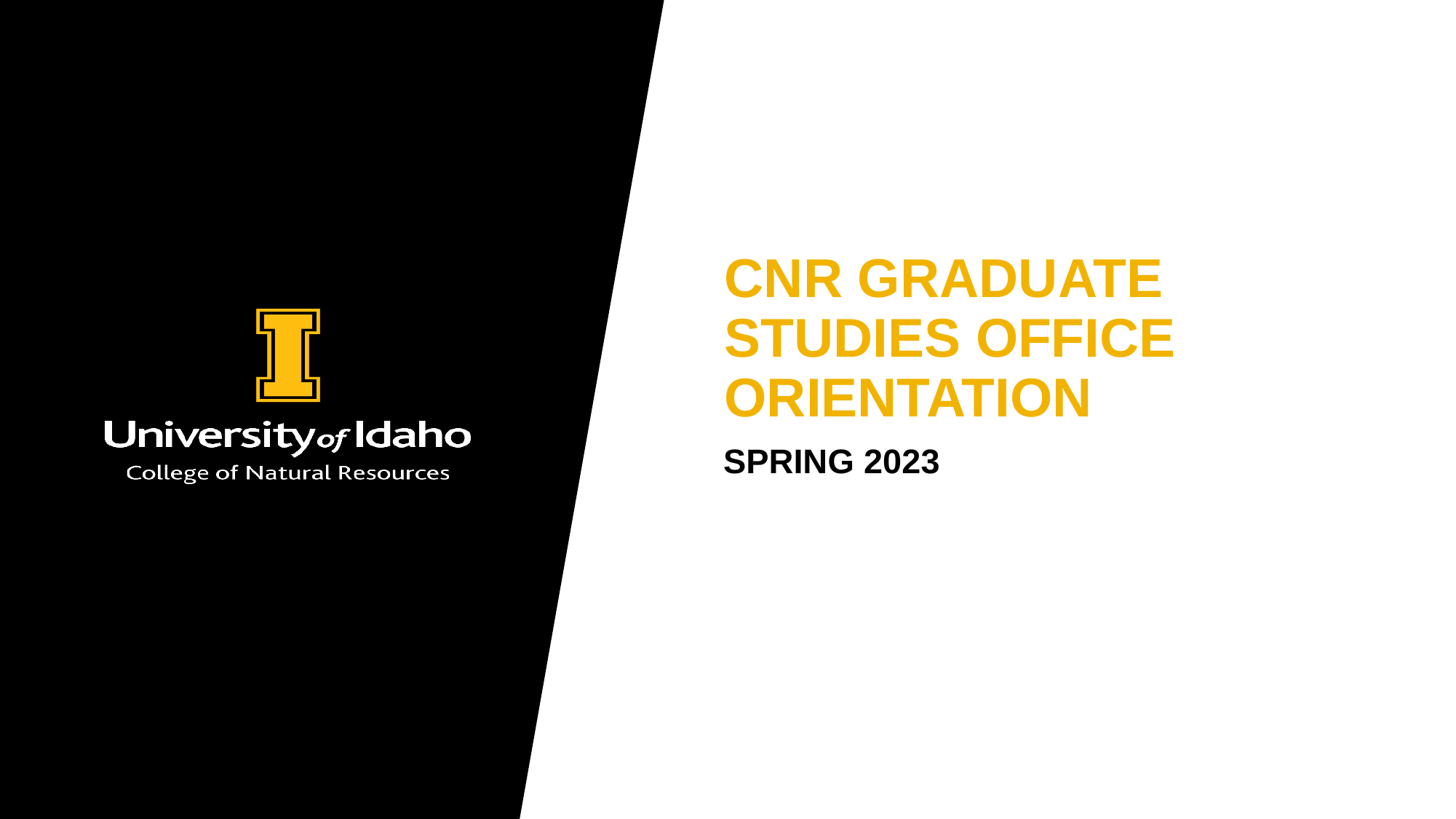

# CNR Graduate Studies Office Orientation
Spring 2023